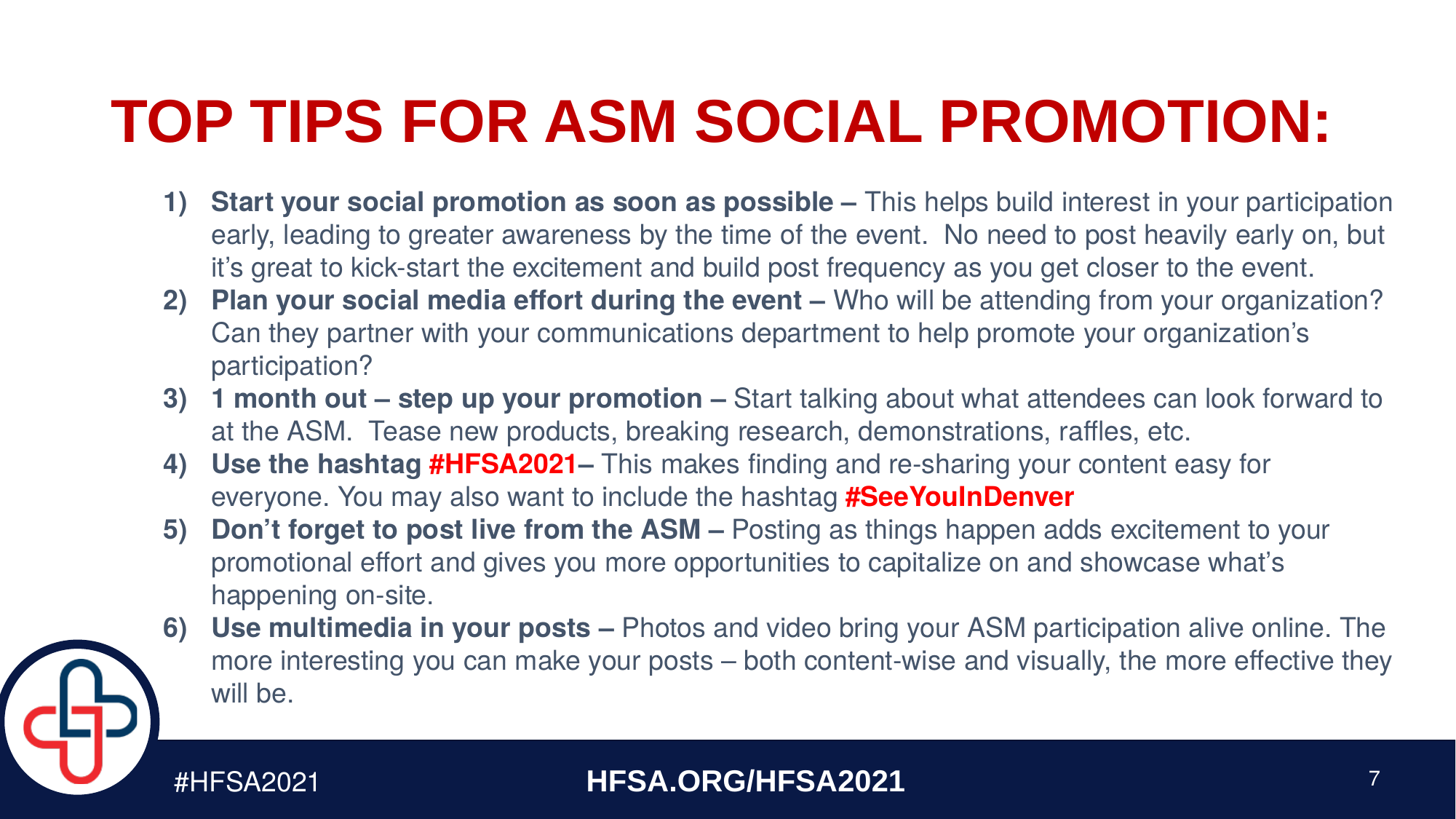

# Top Tips for ASM Social Promotion:
Start your social promotion as soon as possible – This helps build interest in your participation early, leading to greater awareness by the time of the event.  No need to post heavily early on, but it’s great to kick-start the excitement and build post frequency as you get closer to the event.
Plan your social media effort during the event – Who will be attending from your organization? Can they partner with your communications department to help promote your organization’s participation?
1 month out – step up your promotion – Start talking about what attendees can look forward to at the ASM.  Tease new products, breaking research, demonstrations, raffles, etc.
Use the hashtag #HFSA2021– This makes finding and re-sharing your content easy for everyone. You may also want to include the hashtag #SeeYouInDenver
Don’t forget to post live from the ASM – Posting as things happen adds excitement to your promotional effort and gives you more opportunities to capitalize on and showcase what’s happening on-site.
Use multimedia in your posts – Photos and video bring your ASM participation alive online. The more interesting you can make your posts – both content-wise and visually, the more effective they will be.